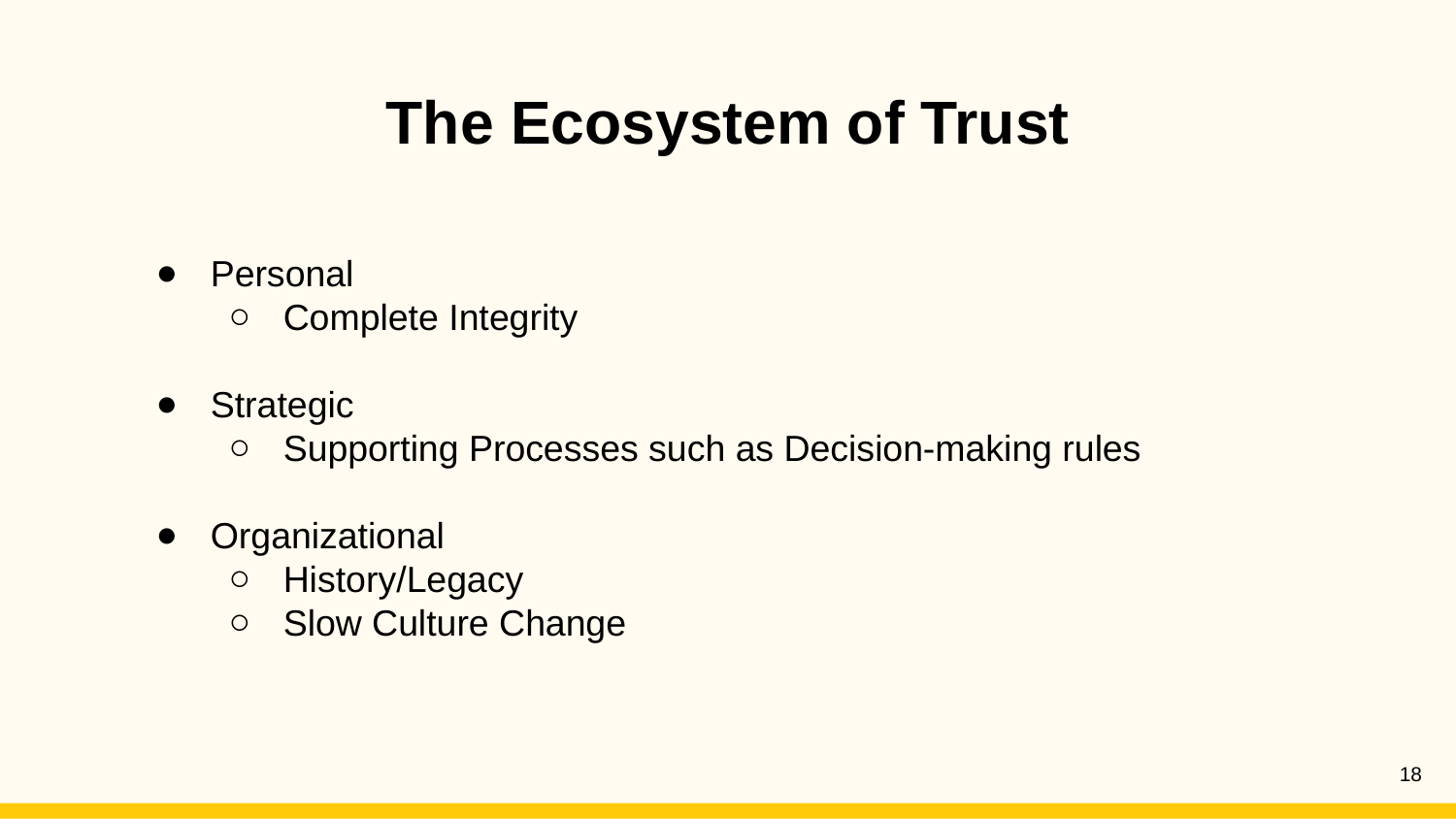

# The Ecosystem of Trust
Personal
Complete Integrity
Strategic
Supporting Processes such as Decision-making rules
Organizational
History/Legacy
Slow Culture Change
18